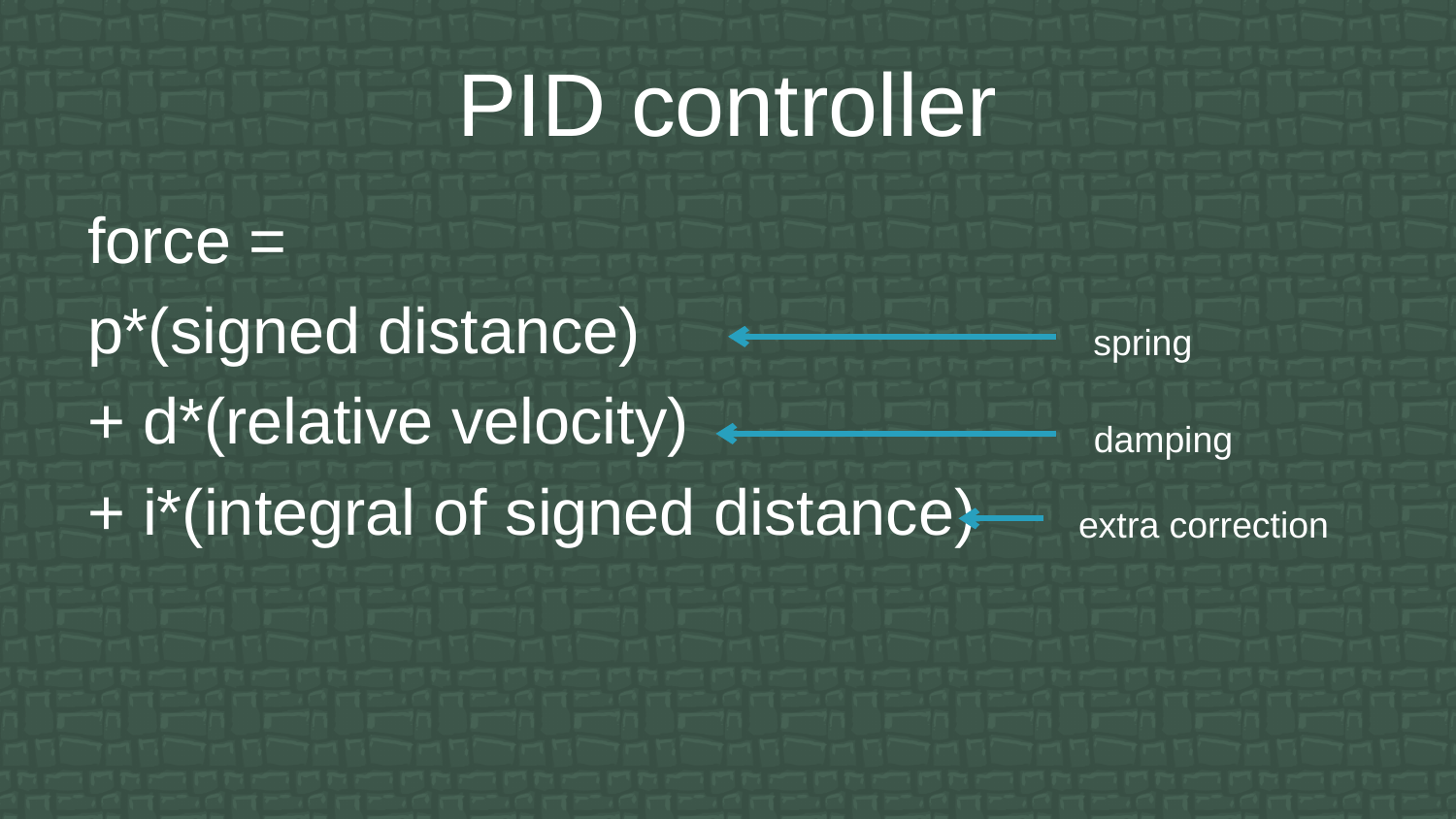

# PID controller
force =
p*(signed distance)
+ d*(relative velocity)
+ i*(integral of signed distance)
spring
damping
extra correction